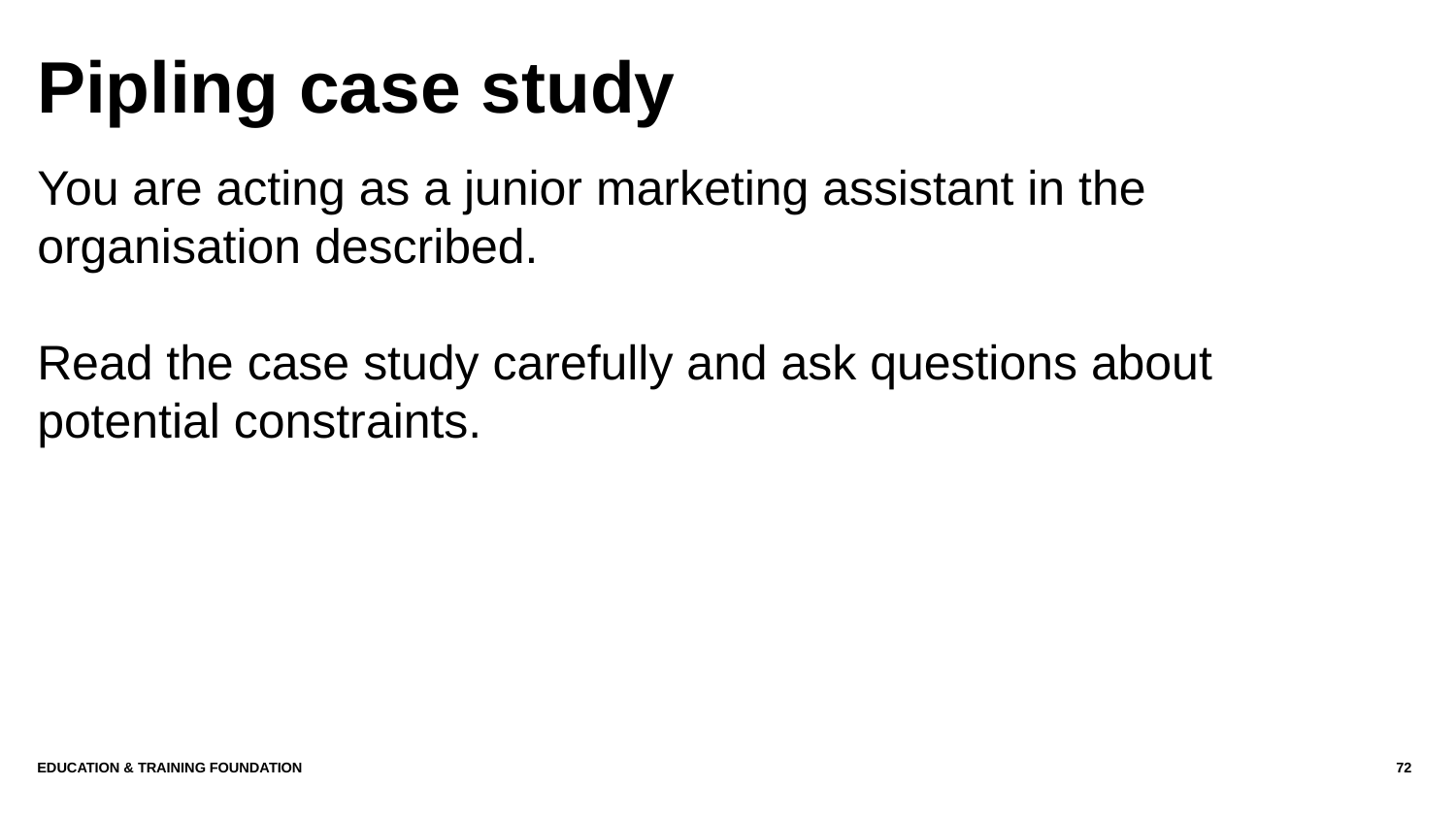

# Pipling case study
You are acting as a junior marketing assistant in the organisation described.

Read the case study carefully and ask questions about potential constraints.
Education & Training Foundation
72